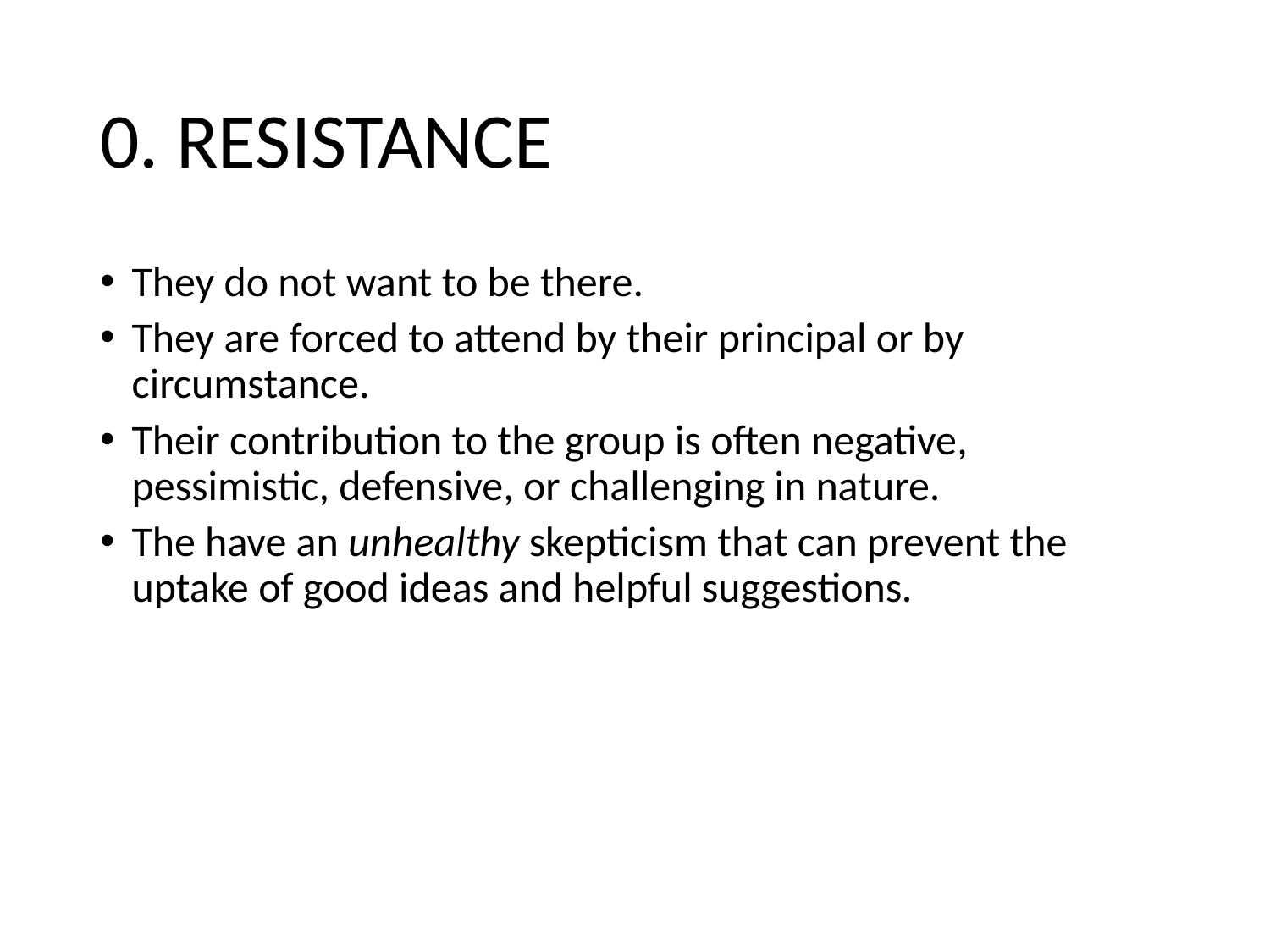

# 0. RESISTANCE
They do not want to be there.
They are forced to attend by their principal or by circumstance.
Their contribution to the group is often negative, pessimistic, defensive, or challenging in nature.
The have an unhealthy skepticism that can prevent the uptake of good ideas and helpful suggestions.